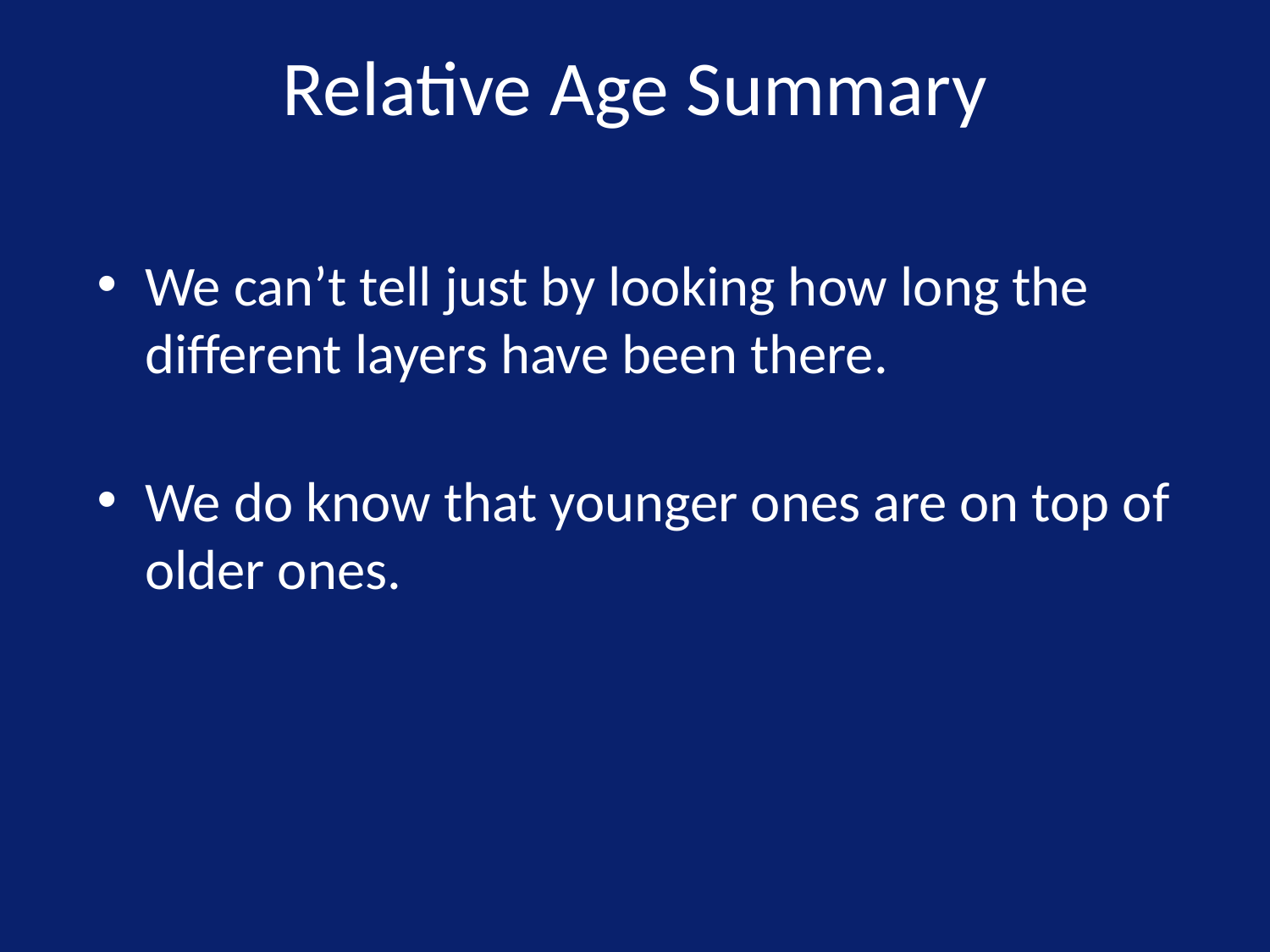

Relative Age Summary

We can’t tell just by looking how long the different layers have been there.

We do know that younger ones are on top of older ones.